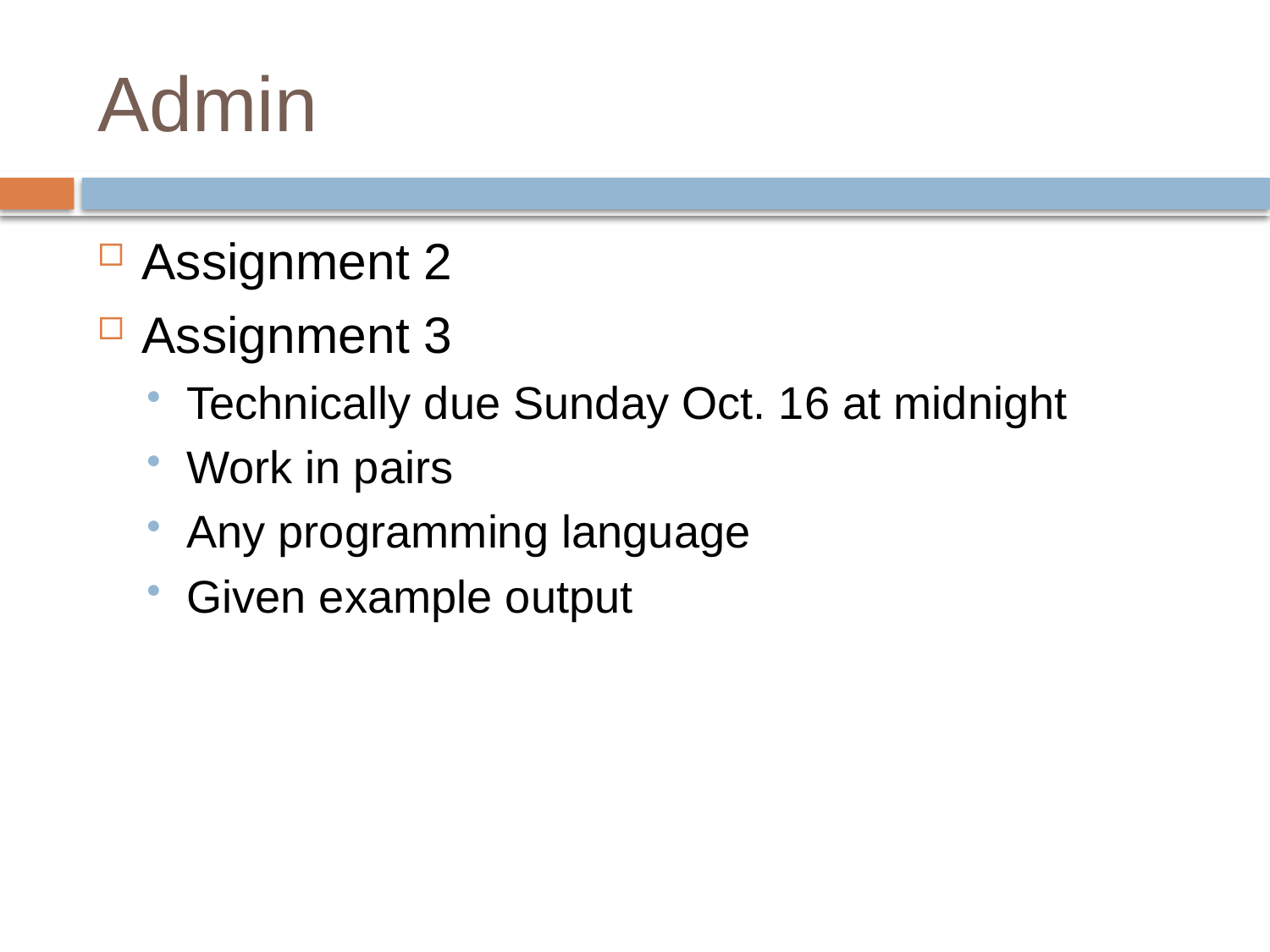

# Admin
Assignment 2
Assignment 3
Technically due Sunday Oct. 16 at midnight
Work in pairs
Any programming language
Given example output